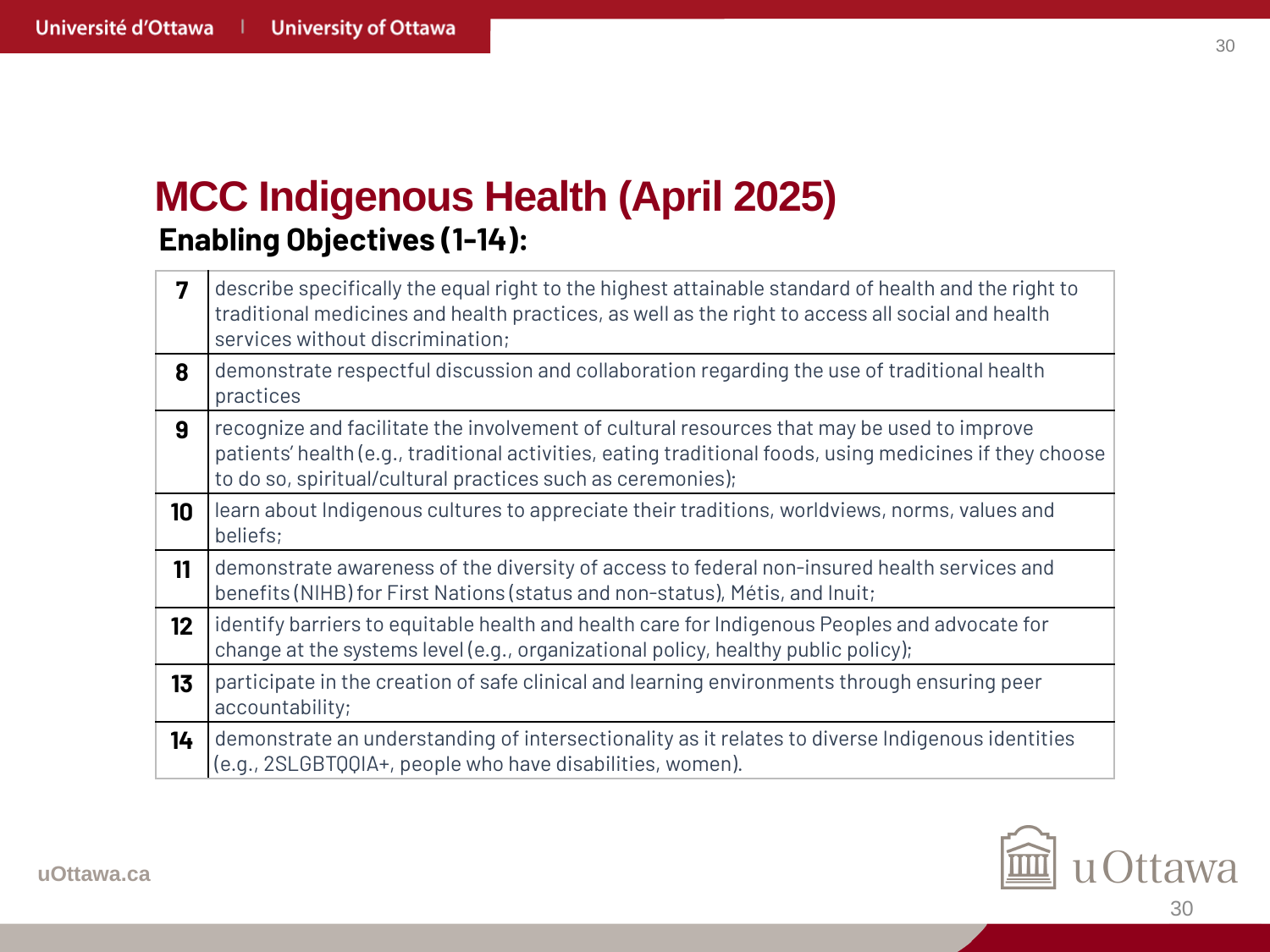

MCC Indigenous Health (April 2025)
Enabling Objectives (1-14):
| 7 | describe specifically the equal right to the highest attainable standard of health and the right to traditional medicines and health practices, as well as the right to access all social and health services without discrimination; |
| --- | --- |
| 8 | demonstrate respectful discussion and collaboration regarding the use of traditional health practices |
| 9 | recognize and facilitate the involvement of cultural resources that may be used to improve patients’ health (e.g., traditional activities, eating traditional foods, using medicines if they choose to do so, spiritual/cultural practices such as ceremonies); |
| 10 | learn about Indigenous cultures to appreciate their traditions, worldviews, norms, values and beliefs; |
| 11 | demonstrate awareness of the diversity of access to federal non-insured health services and benefits (NIHB) for First Nations (status and non-status), Métis, and Inuit; |
| 12 | identify barriers to equitable health and health care for Indigenous Peoples and advocate for change at the systems level (e.g., organizational policy, healthy public policy); |
| 13 | participate in the creation of safe clinical and learning environments through ensuring peer accountability; |
| 14 | demonstrate an understanding of intersectionality as it relates to diverse Indigenous identities (e.g., 2SLGBTQQIA+, people who have disabilities, women). |
30